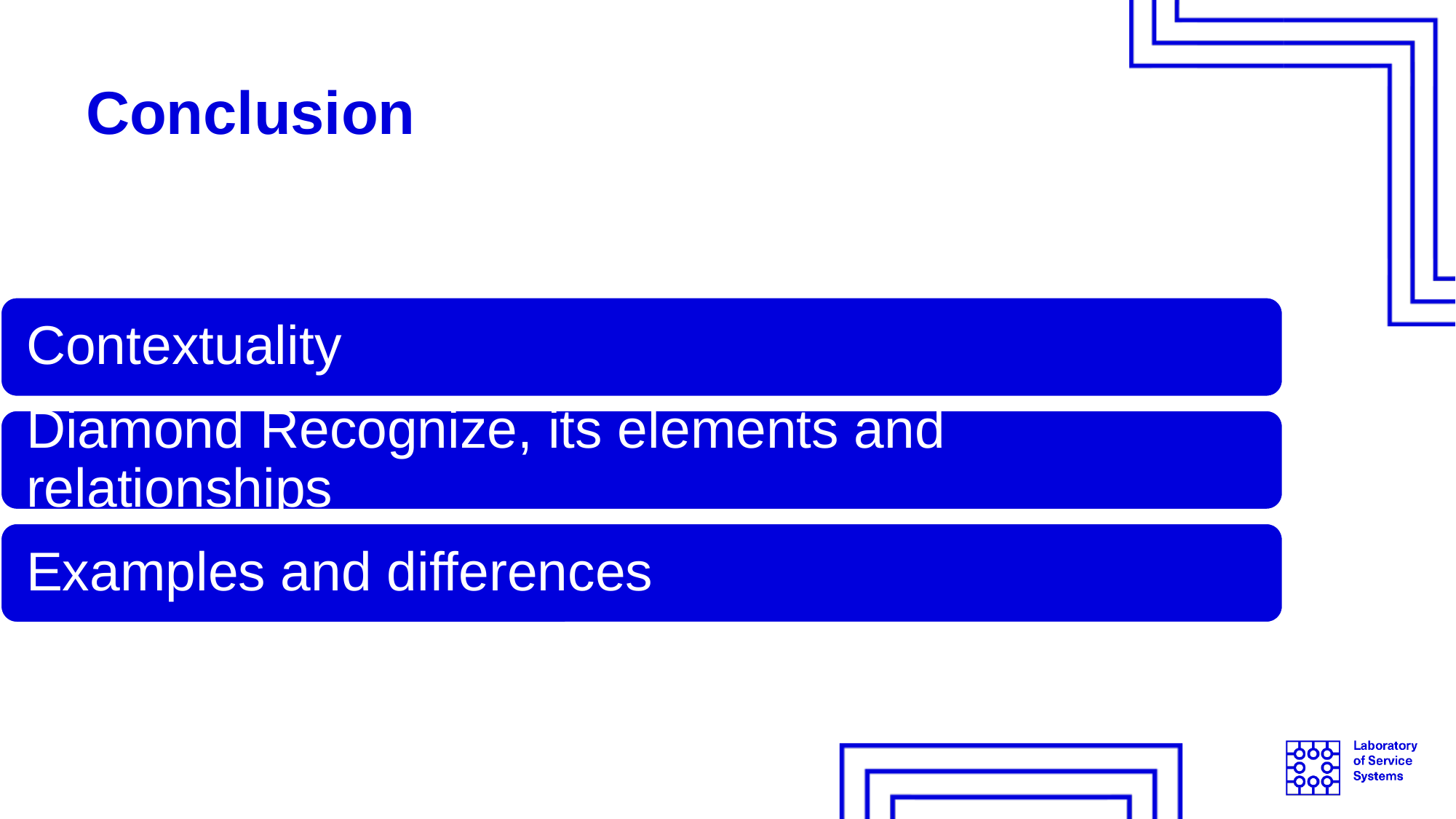

# Conclusion
Contextuality
Diamond Recognize, its elements and relationships
Examples and differences